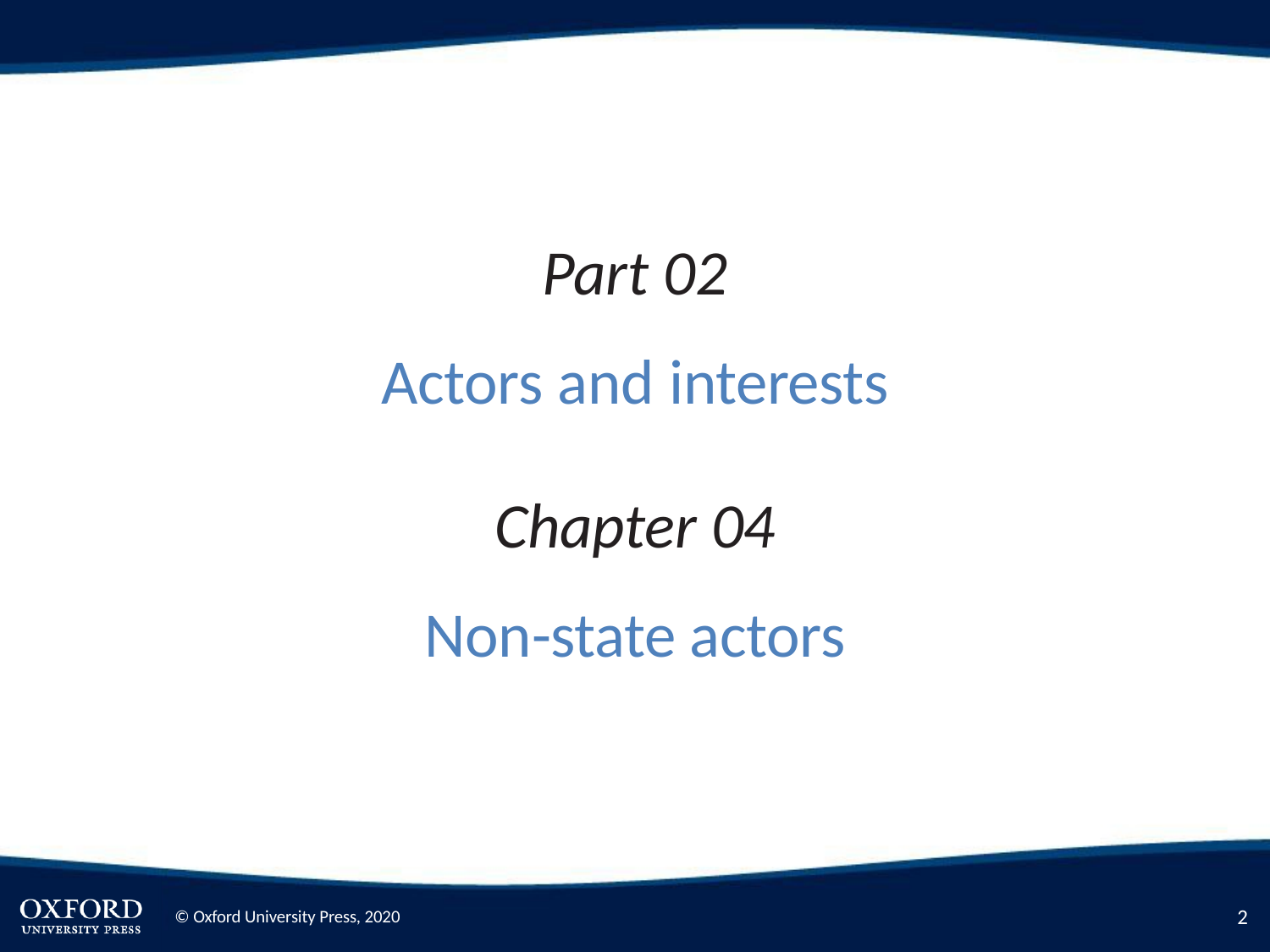

Part 02
Actors and interests

Chapter 04
Non-state actors
2
© Oxford University Press, 2020